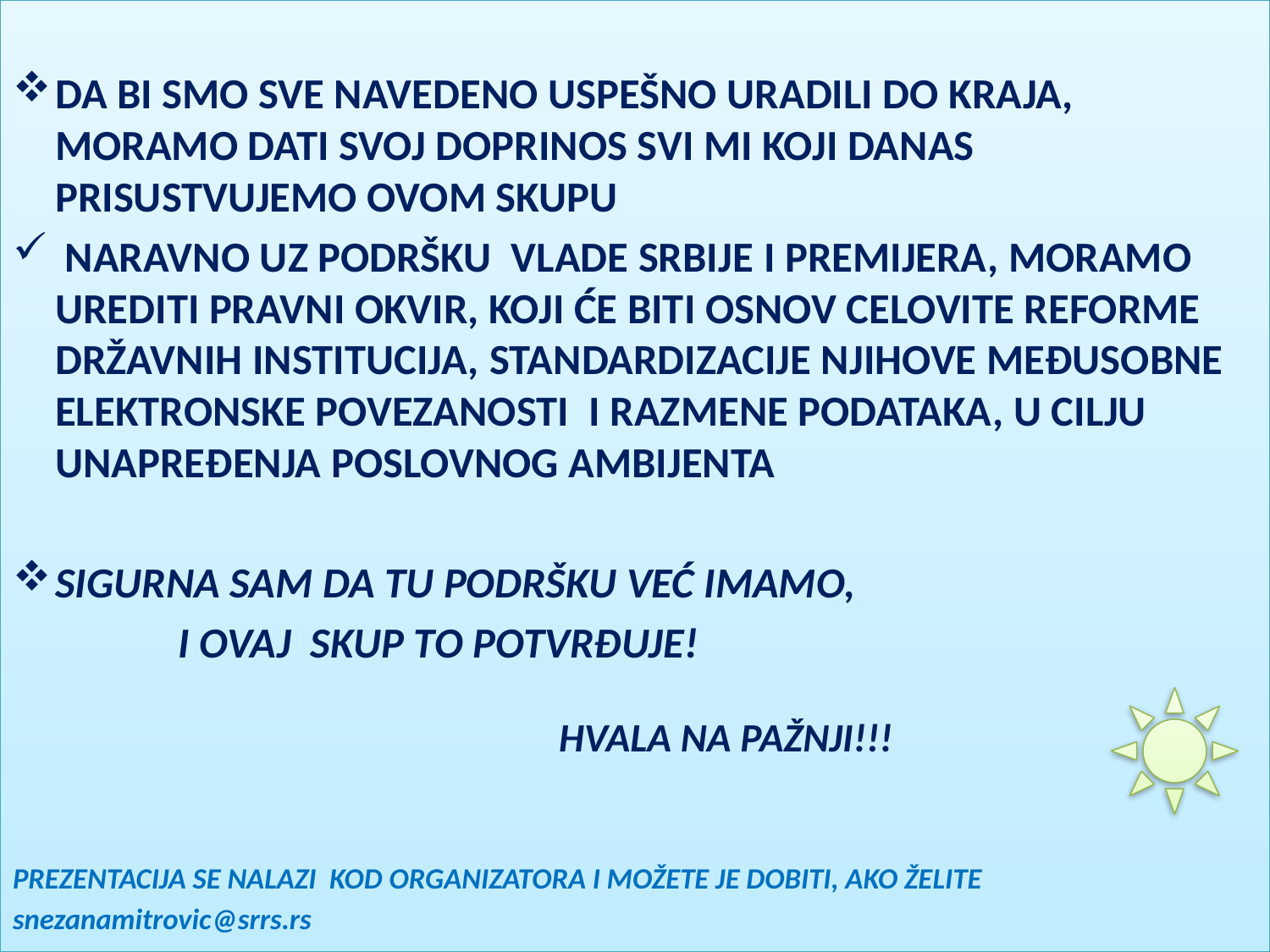

DA BI SMO SVE NAVEDENO USPEŠNO URADILI DO KRAJA, MORAMO DATI SVOJ DOPRINOS SVI MI KOJI DANAS PRISUSTVUJEMO OVOM SKUPU
 NARAVNO UZ PODRŠKU  VLADE SRBIJE I PREMIJERA, MORAMO UREDITI PRAVNI OKVIR, KOJI ĆE BITI OSNOV CELOVITE REFORME DRŽAVNIH INSTITUCIJA, STANDARDIZACIJE NJIHOVE MEĐUSOBNE ELEKTRONSKE POVEZANOSTI  I RAZMENE PODATAKA, U CILJU UNAPREĐENJA POSLOVNOG AMBIJENTA

SIGURNA SAM DA TU PODRŠKU VEĆ IMAMO,
                 I OVAJ  SKUP TO POTVRĐUJE!

                                                            HVALA NA PAŽNJI!!!

PREZENTACIJA SE NALAZI  KOD ORGANIZATORA I MOŽETE JE DOBITI, AKO ŽELITE
snezanamitrovic@srrs.rs

#